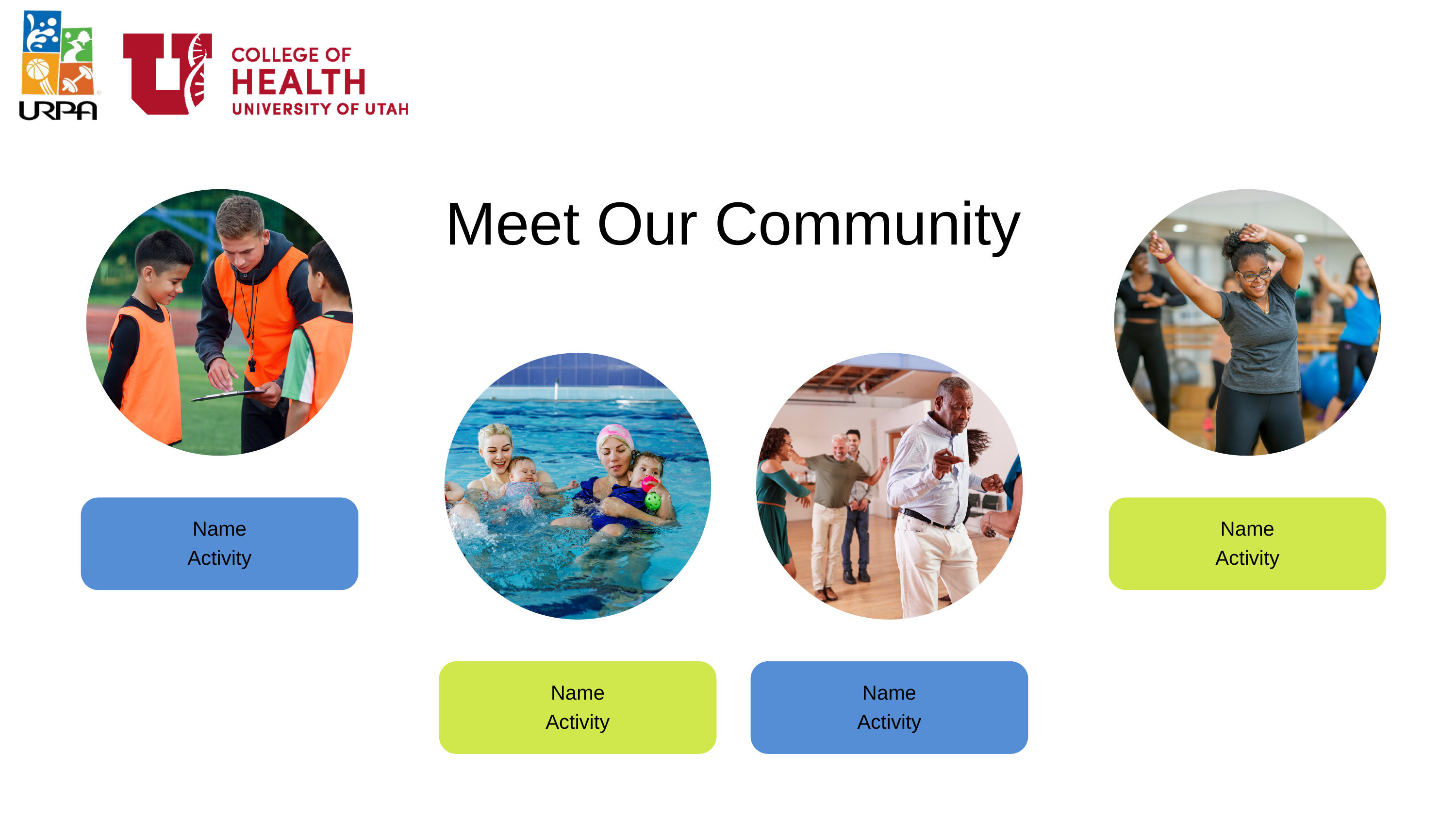

Meet Our Community

Name
Name
Activity
Activity

Name
Name
Activity
Activity